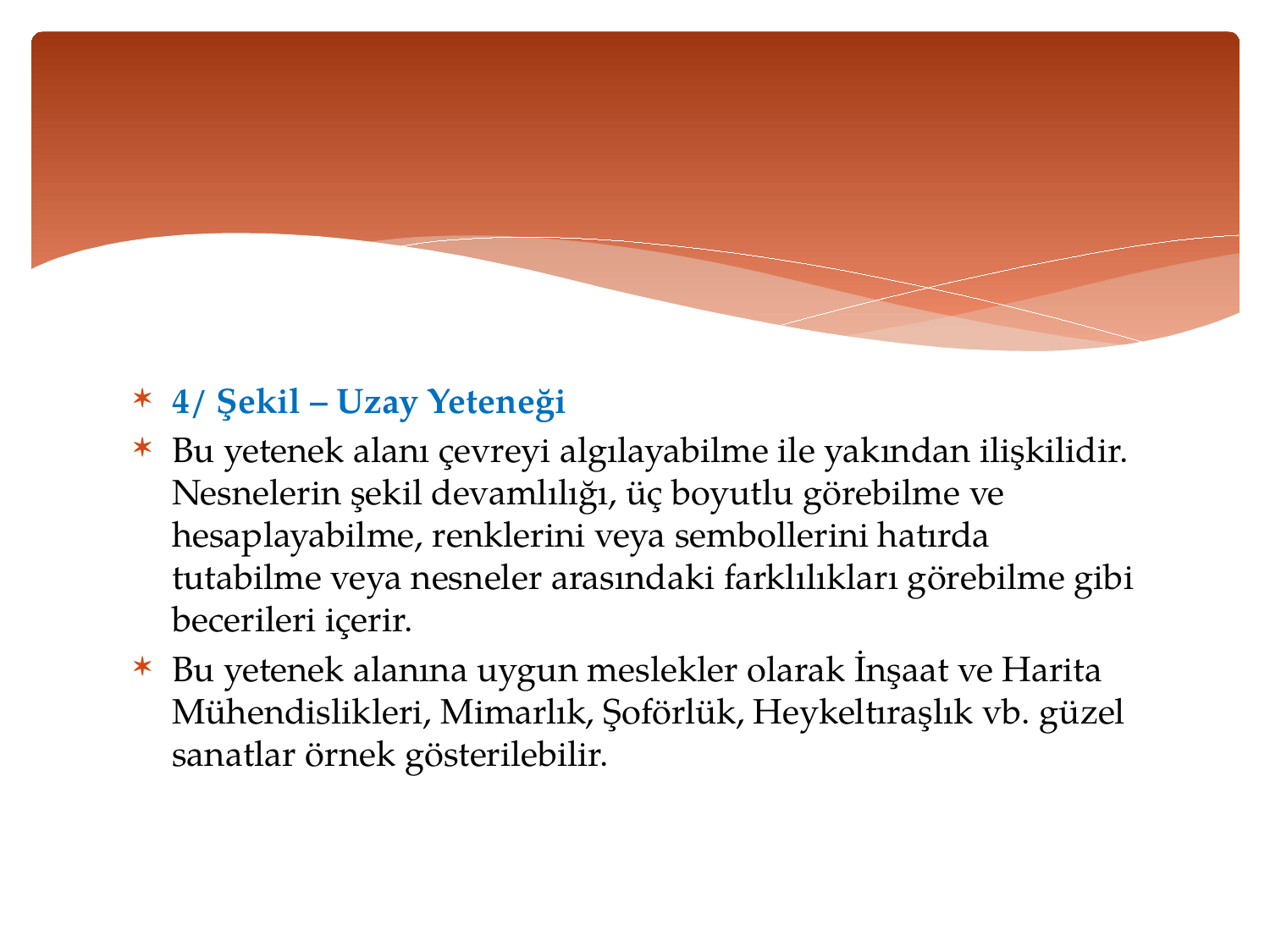

4/ Şekil – Uzay Yeteneği
Bu yetenek alanı çevreyi algılayabilme ile yakından ilişkilidir. Nesnelerin şekil devamlılığı, üç boyutlu görebilme ve hesaplayabilme, renklerini veya sembollerini hatırda tutabilme veya nesneler arasındaki farklılıkları görebilme gibi becerileri içerir.
Bu yetenek alanına uygun meslekler olarak İnşaat ve Harita Mühendislikleri, Mimarlık, Şoförlük, Heykeltıraşlık vb. güzel sanatlar örnek gösterilebilir.